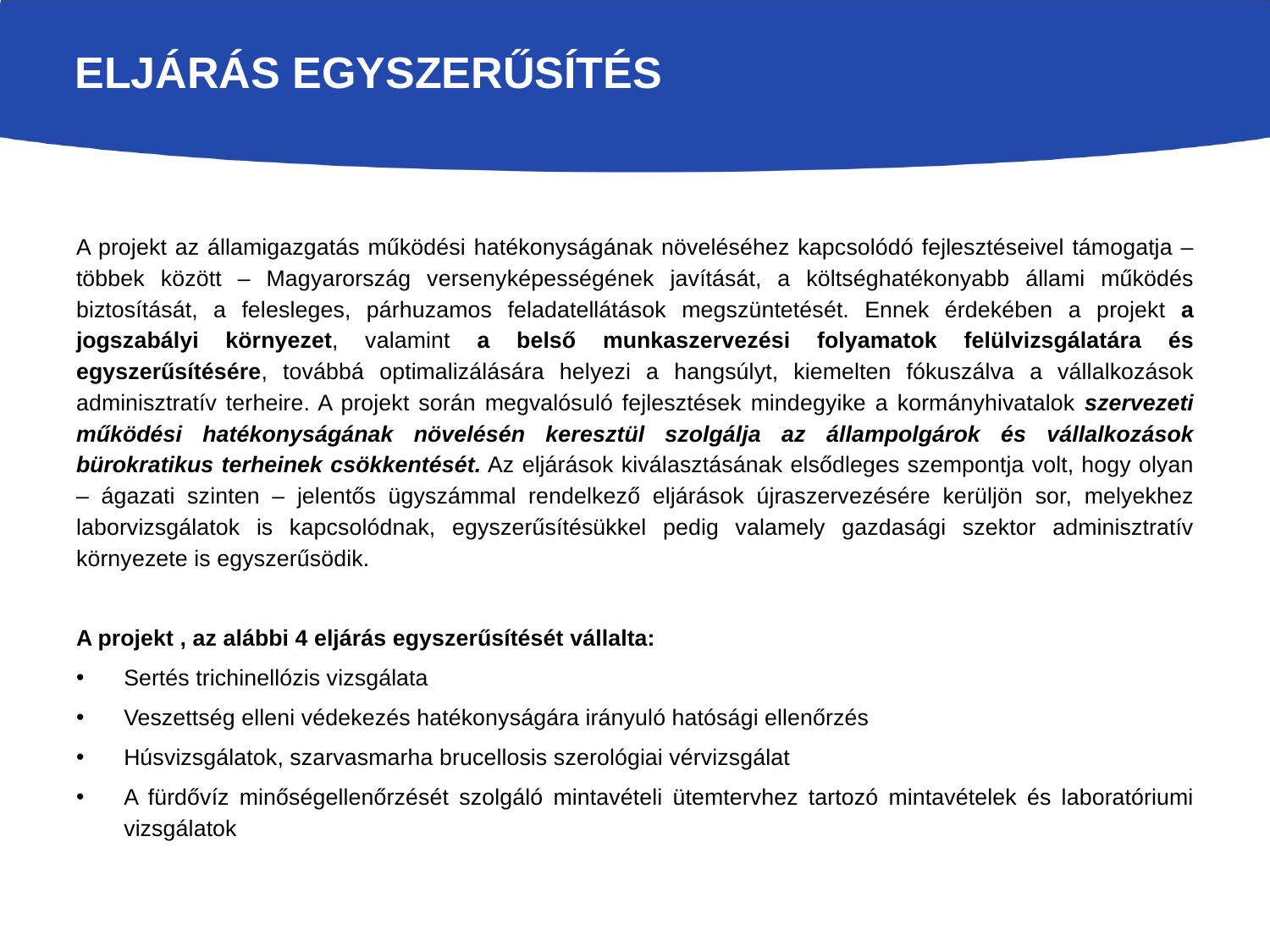

# Eljárás egyszerűsítés
A projekt az államigazgatás működési hatékonyságának növeléséhez kapcsolódó fejlesztéseivel támogatja – többek között – Magyarország versenyképességének javítását, a költséghatékonyabb állami működés biztosítását, a felesleges, párhuzamos feladatellátások megszüntetését. Ennek érdekében a projekt a jogszabályi környezet, valamint a belső munkaszervezési folyamatok felülvizsgálatára és egyszerűsítésére, továbbá optimalizálására helyezi a hangsúlyt, kiemelten fókuszálva a vállalkozások adminisztratív terheire. A projekt során megvalósuló fejlesztések mindegyike a kormányhivatalok szervezeti működési hatékonyságának növelésén keresztül szolgálja az állampolgárok és vállalkozások bürokratikus terheinek csökkentését. Az eljárások kiválasztásának elsődleges szempontja volt, hogy olyan – ágazati szinten – jelentős ügyszámmal rendelkező eljárások újraszervezésére kerüljön sor, melyekhez laborvizsgálatok is kapcsolódnak, egyszerűsítésükkel pedig valamely gazdasági szektor adminisztratív környezete is egyszerűsödik.

A projekt , az alábbi 4 eljárás egyszerűsítését vállalta:
Sertés trichinellózis vizsgálata
Veszettség elleni védekezés hatékonyságára irányuló hatósági ellenőrzés
Húsvizsgálatok, szarvasmarha brucellosis szerológiai vérvizsgálat
A fürdővíz minőségellenőrzését szolgáló mintavételi ütemtervhez tartozó mintavételek és laboratóriumi vizsgálatok